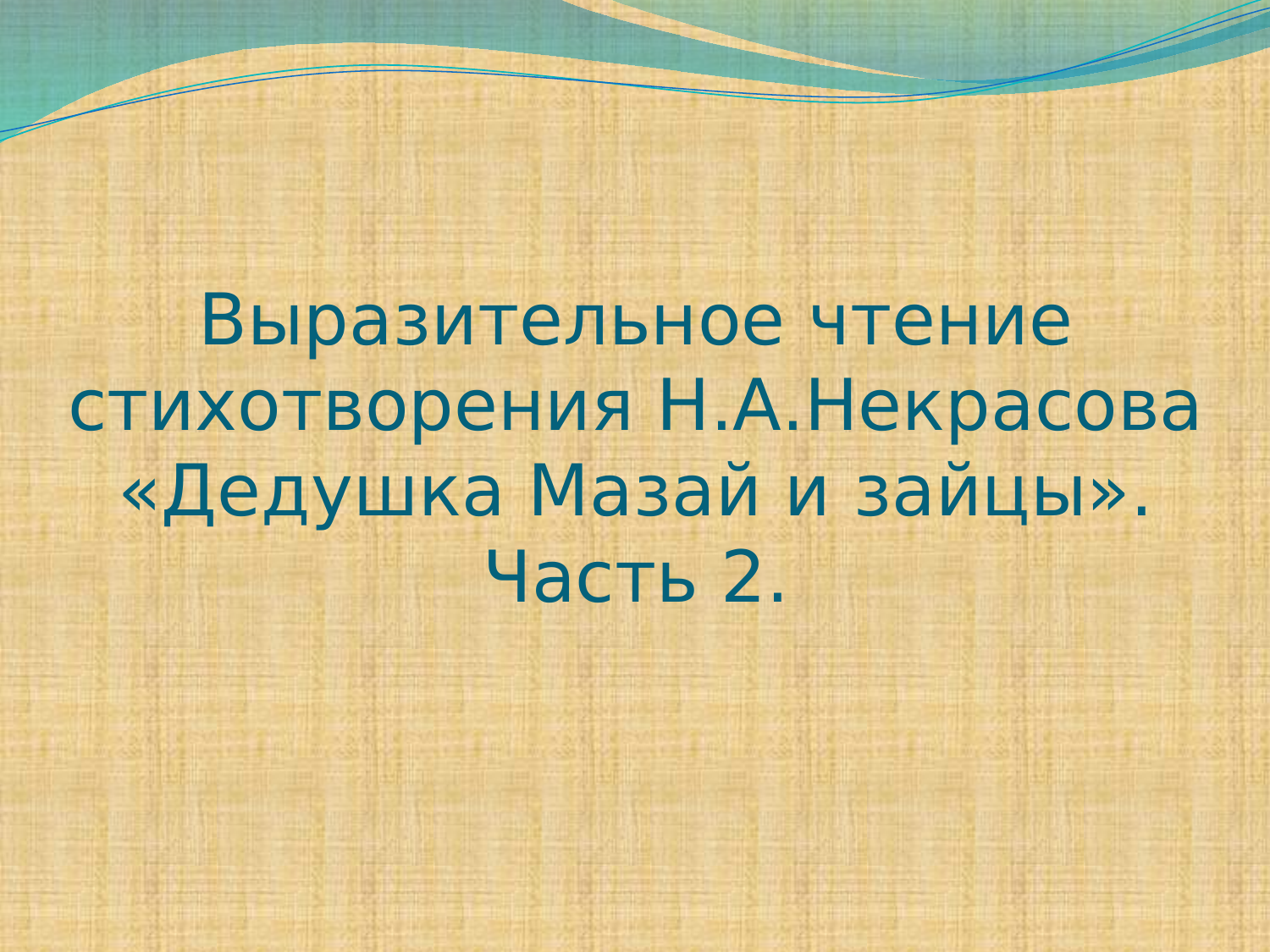

# Выразительное чтение стихотворения Н.А.Некрасова «Дедушка Мазай и зайцы». Часть 2.